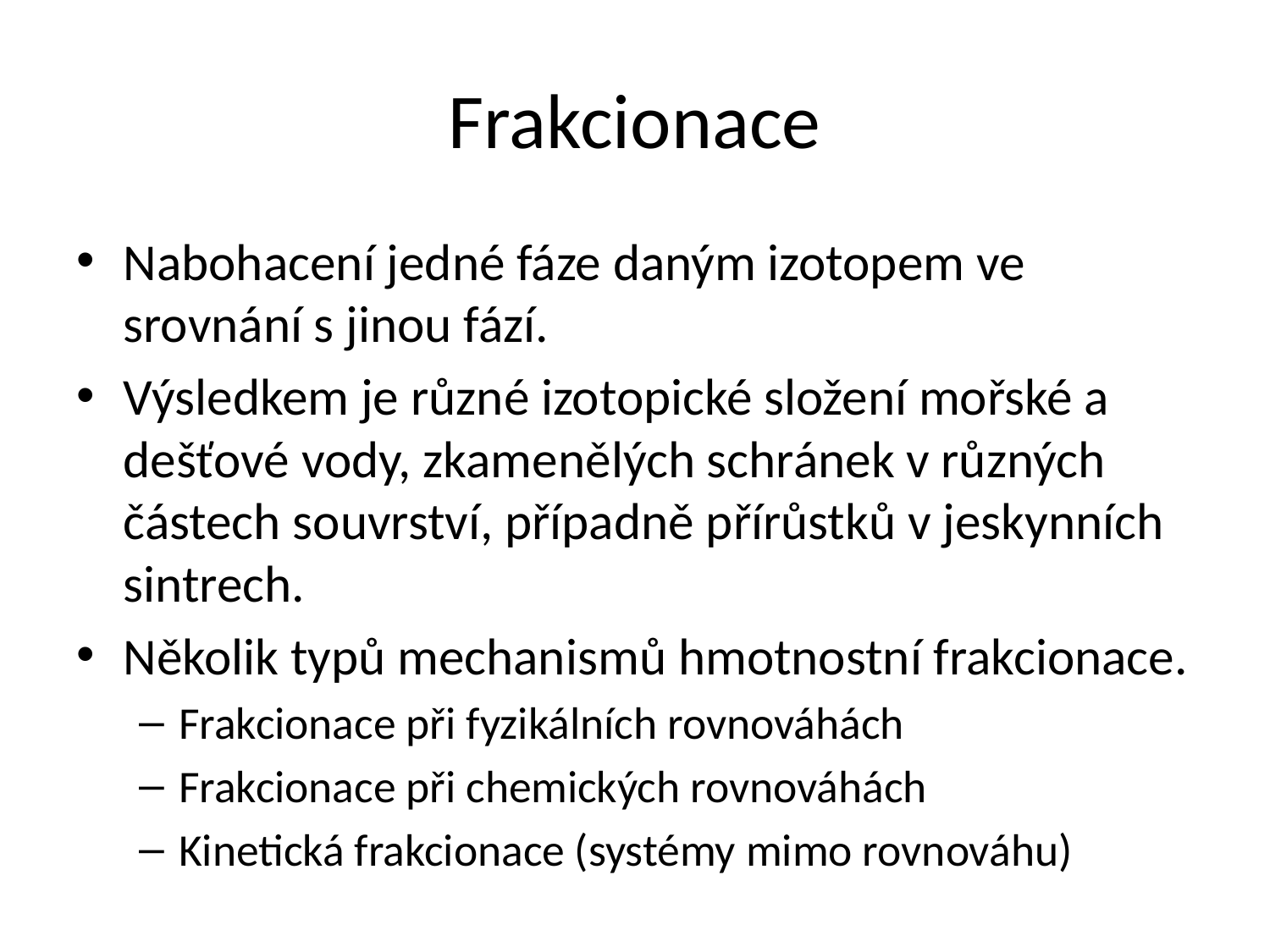

# Frakcionace
Nabohacení jedné fáze daným izotopem ve srovnání s jinou fází.
Výsledkem je různé izotopické složení mořské a dešťové vody, zkamenělých schránek v různých částech souvrství, případně přírůstků v jeskynních sintrech.
Několik typů mechanismů hmotnostní frakcionace.
Frakcionace při fyzikálních rovnováhách
Frakcionace při chemických rovnováhách
Kinetická frakcionace (systémy mimo rovnováhu)